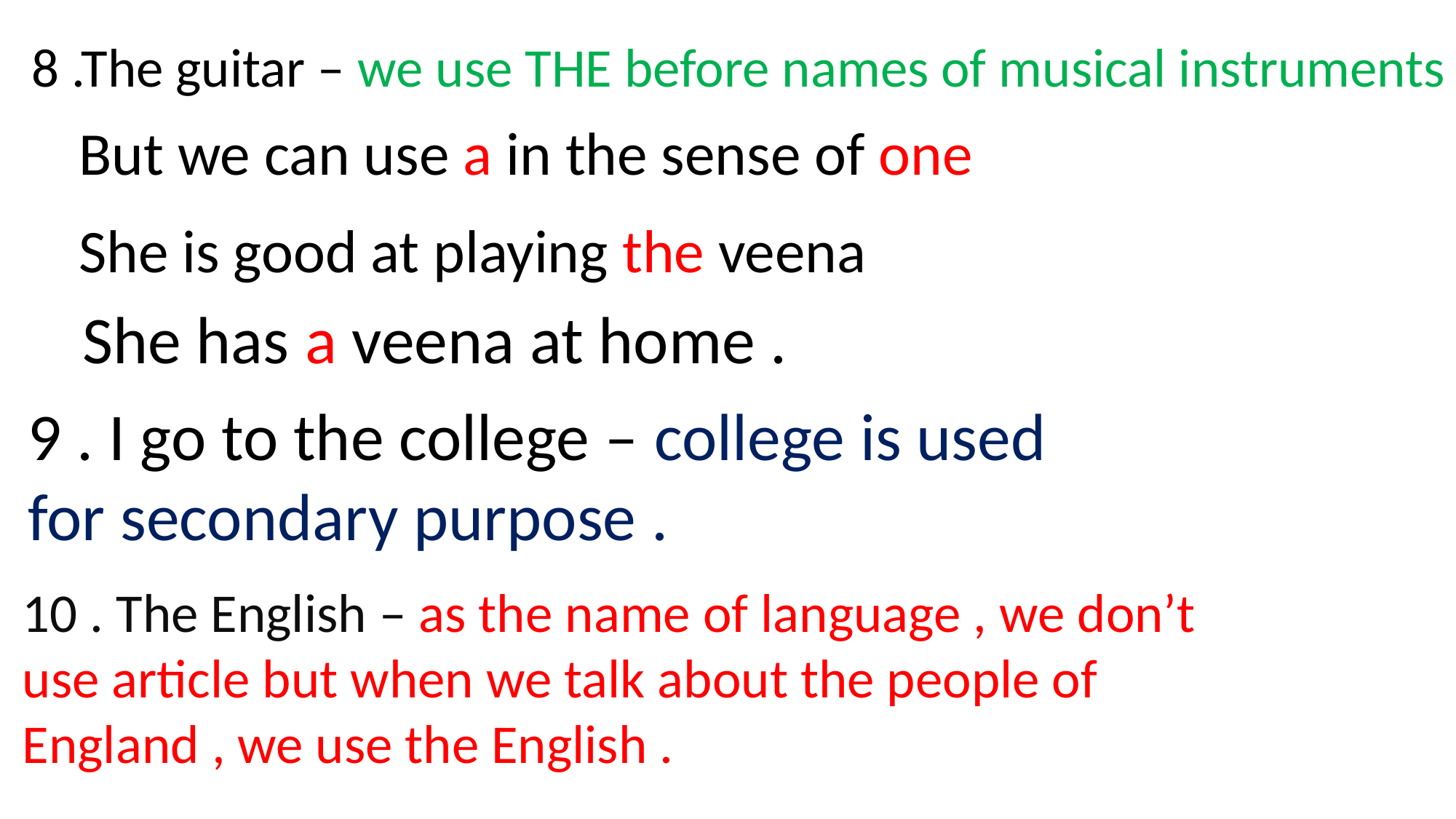

8 .The guitar – we use THE before names of musical instruments .
But we can use a in the sense of one
She is good at playing the veena
She has a veena at home .
9 . I go to the college – college is used for secondary purpose .
10 . The English – as the name of language , we don’t use article but when we talk about the people of England , we use the English .